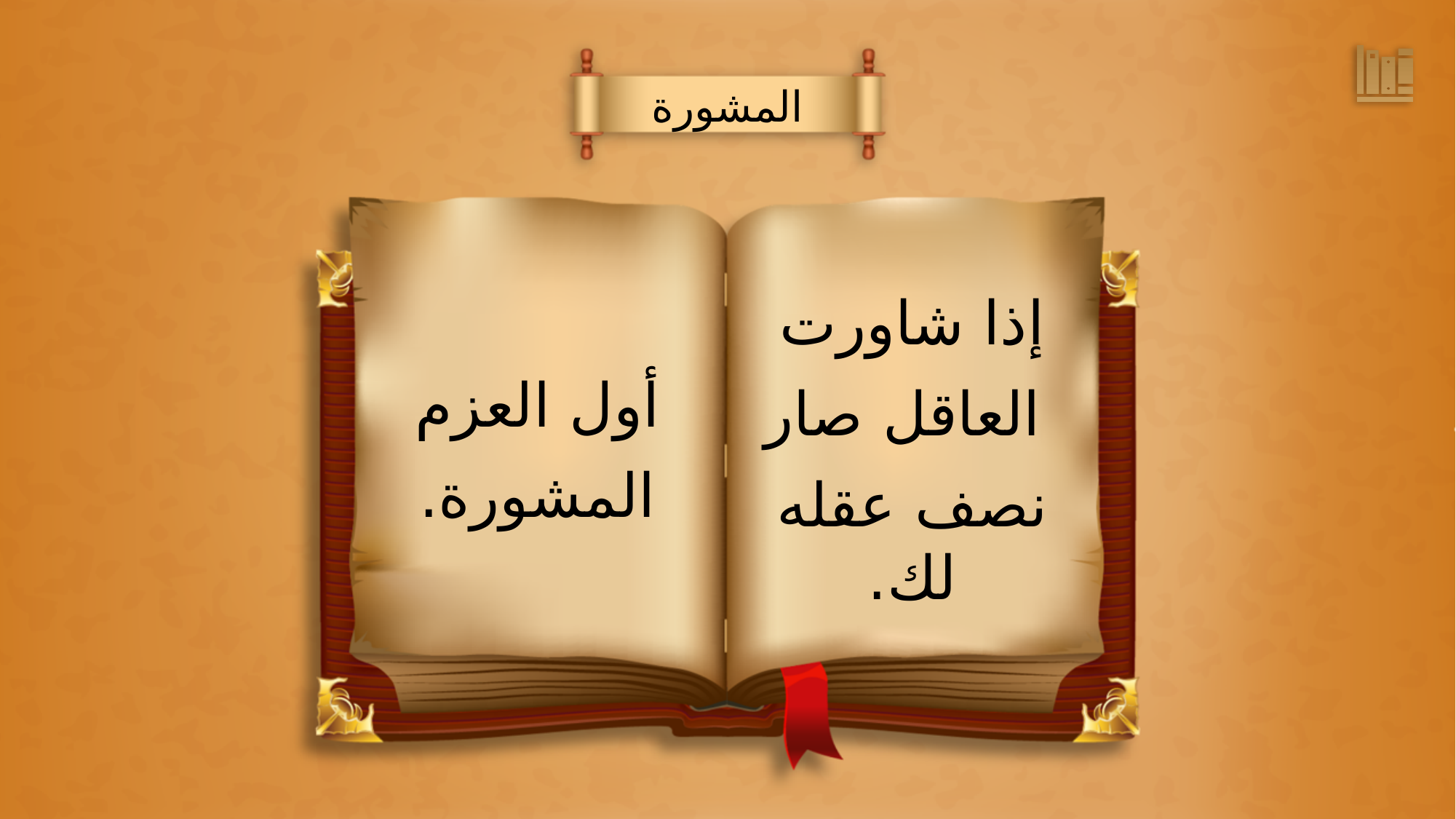

المشورة
إذا شاورت
 العاقل صار
نصف عقله لك.
أول العزم
المشورة.